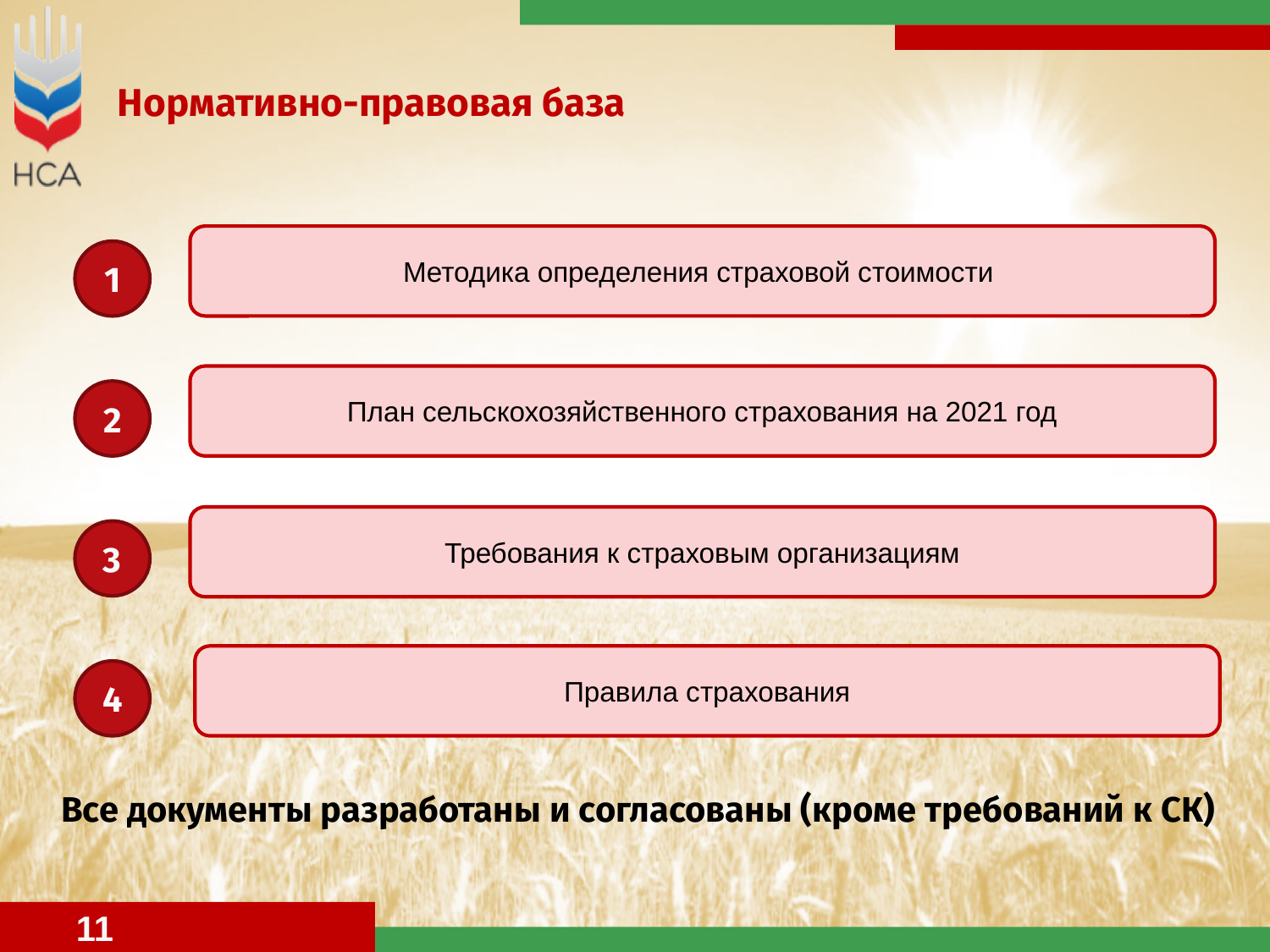

Нормативно-правовая база
Методика определения страховой стоимости
1
План сельскохозяйственного страхования на 2021 год
2
Требования к страховым организациям
3
Правила страхования
4
Все документы разработаны и согласованы (кроме требований к СК)
11